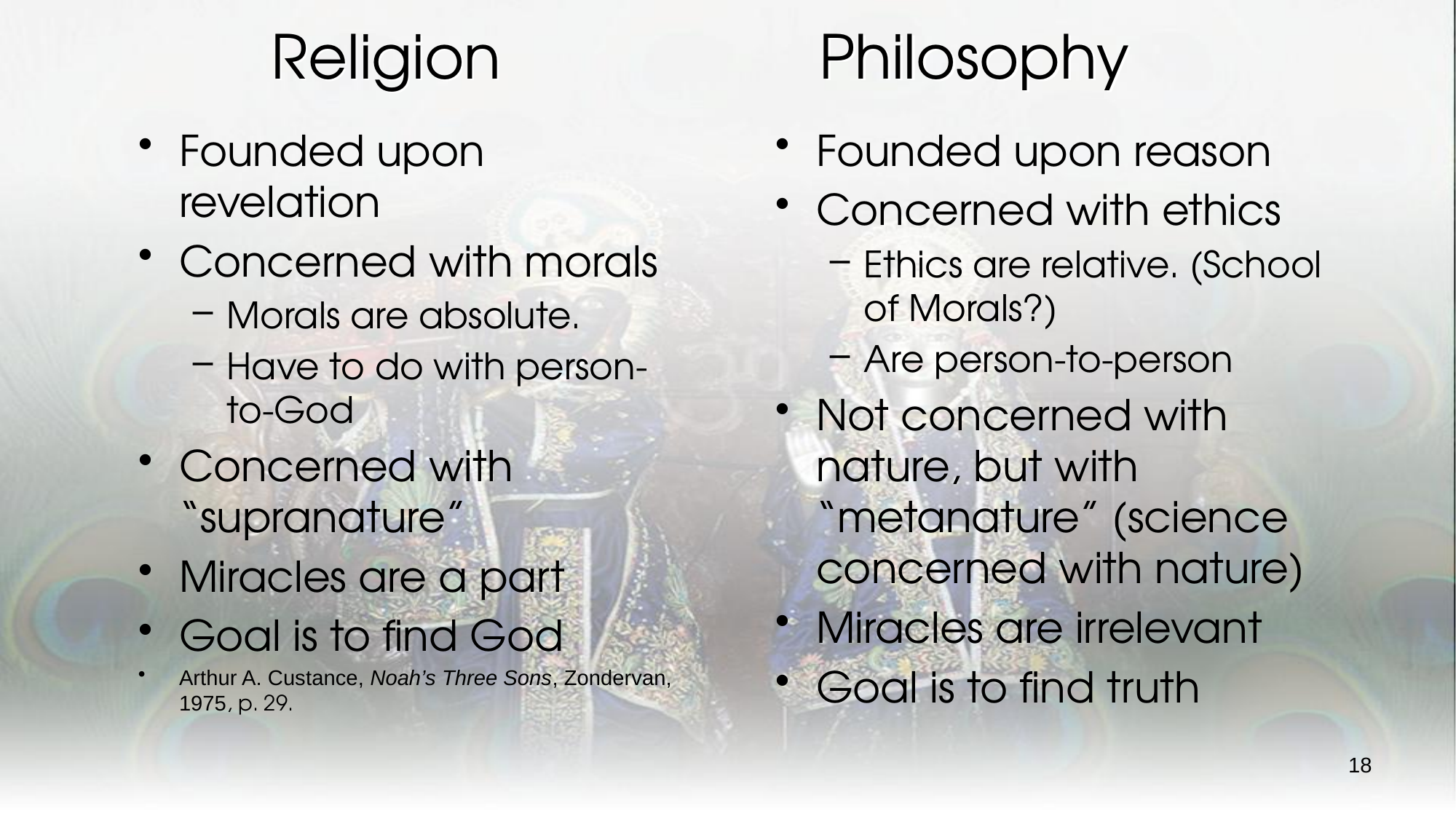

# Religion                   Philosophy
Founded upon revelation
Concerned with morals
Morals are absolute.
Have to do with person- to-God
Concerned with “supranature”
Miracles are a part
Goal is to find God
Arthur A. Custance, Noah’s Three Sons, Zondervan, 1975, p. 29.
Founded upon reason
Concerned with ethics
Ethics are relative. (School of Morals?)
Are person-to-person
Not concerned with nature, but with “metanature” (science concerned with nature)
Miracles are irrelevant
Goal is to find truth
18